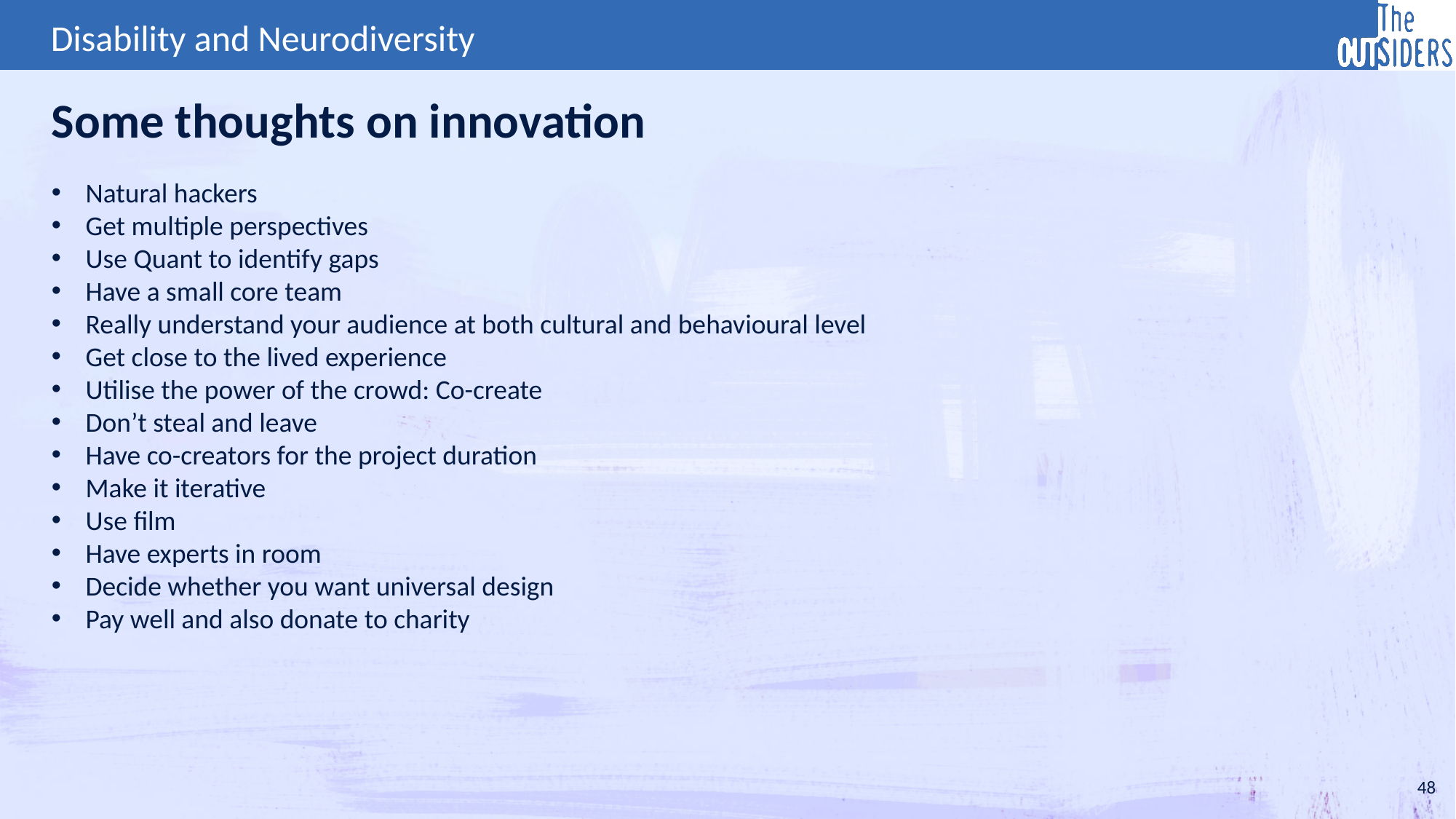

Some thoughts on innovation
Natural hackers
Get multiple perspectives
Use Quant to identify gaps
Have a small core team
Really understand your audience at both cultural and behavioural level
Get close to the lived experience
Utilise the power of the crowd: Co-create
Don’t steal and leave
Have co-creators for the project duration
Make it iterative
Use film
Have experts in room
Decide whether you want universal design
Pay well and also donate to charity
48